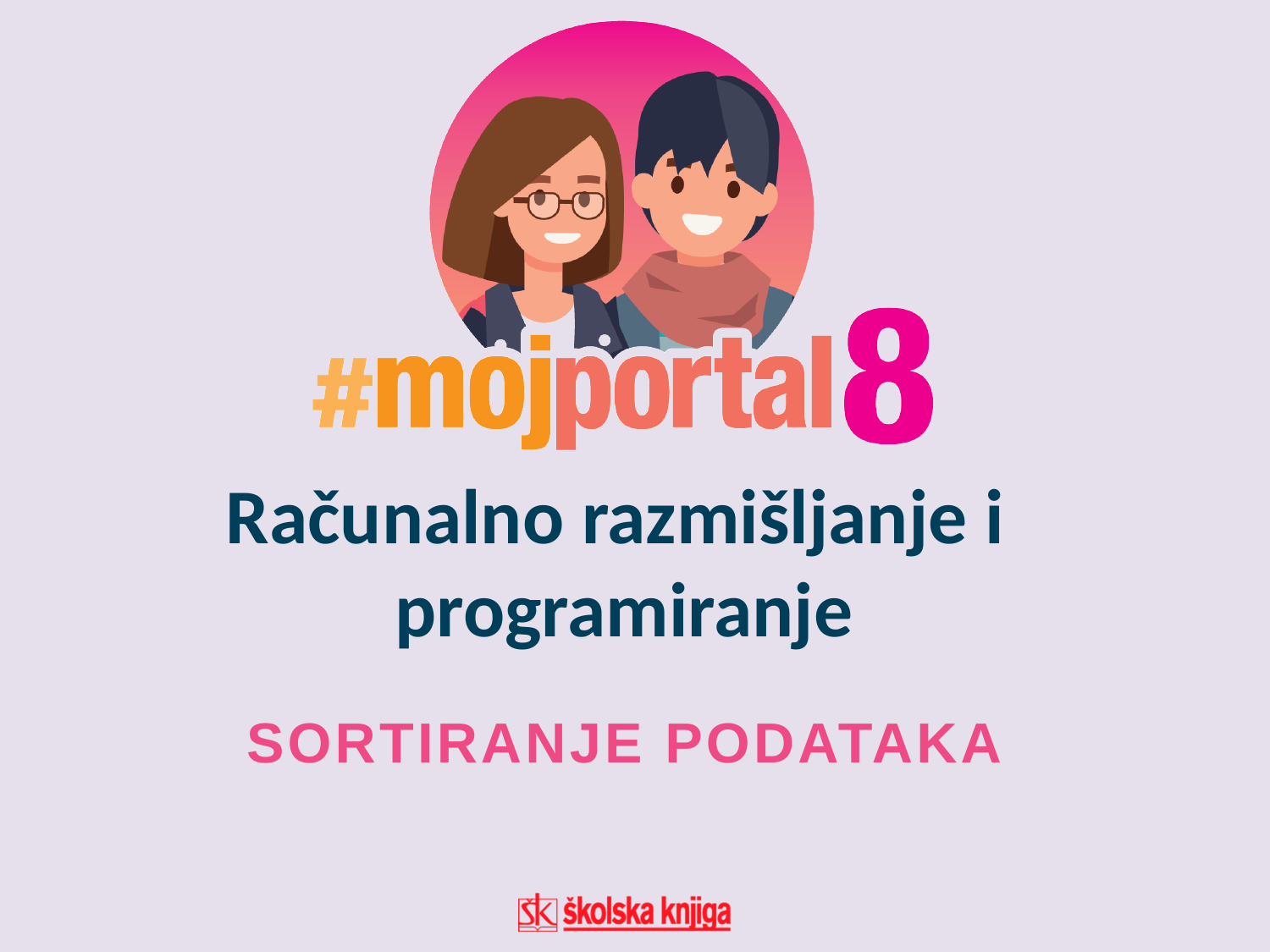

# Računalno razmišljanje i programiranje
SORTIRANJE PODATAKA